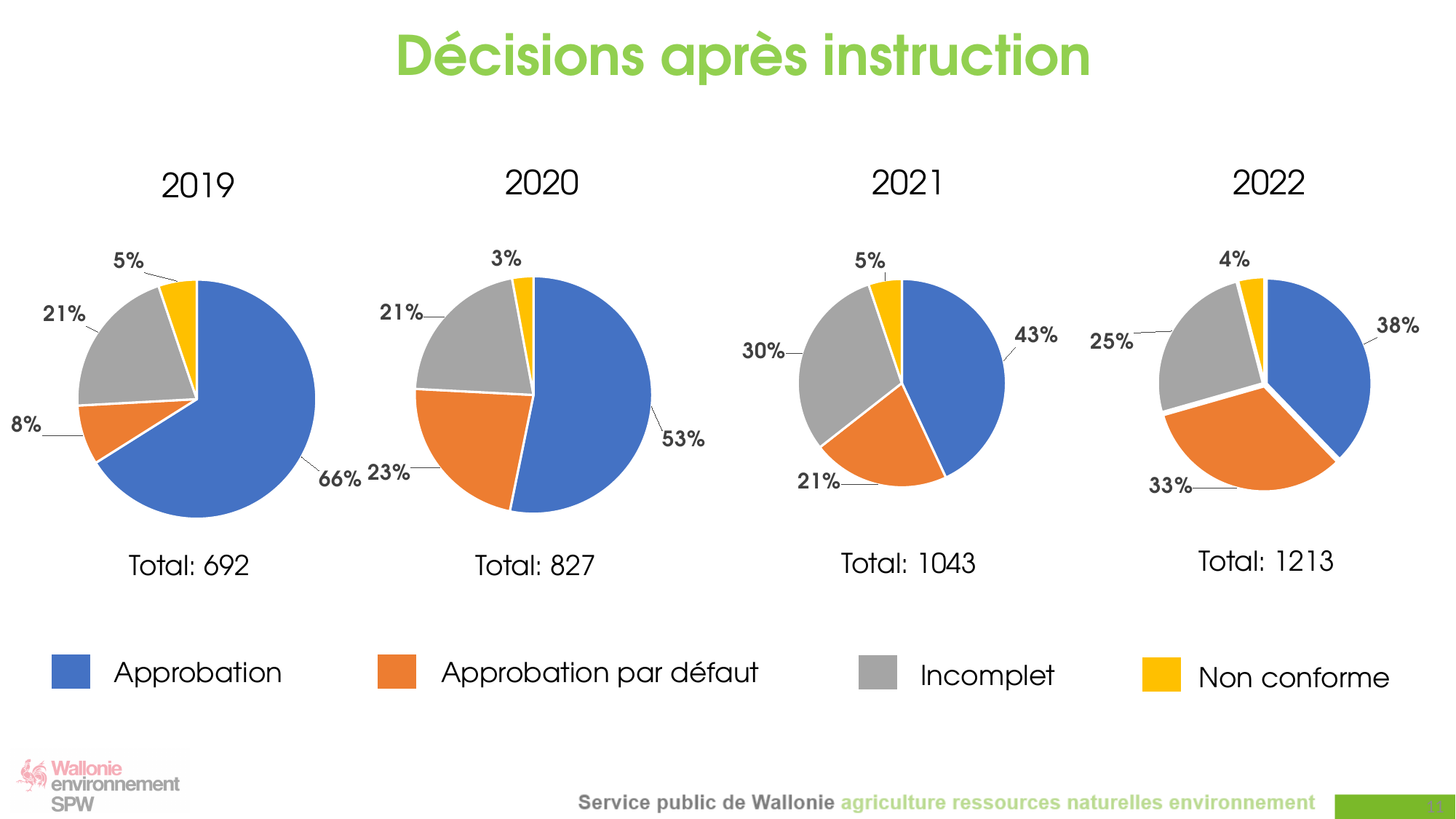

# Décisions après instruction
2021
2022
2020
2019

### Chart

| Category | 2020 |
|---|---|
| Approbation | 0.532043530834341 |
| Approbation par défaut | 0.22611850060459493 |
| Incomplet | 0.21281741233373638 |
| Non conforme | 0.02902055622732769 |

### Chart

| Category | 2022 |
|---|---|
| Approbation | 0.37757625721352017 |
| Approbation par défaut | 0.3281121187139324 |
| Incomplet | 0.2539159109645507 |
| Non conforme | 0.0403957131079967 |

### Chart

| Category | 2019 |
|---|---|
| Approbation | 0.6604 |
| Approbation par défaut | 0.0809 |
| Incomplet | 0.2066 |
| Non conforme | 0.052 |

### Chart

| Category | 2021 |
|---|---|
| Approbation | 0.4304889741131352 |
| Approbation par défaut | 0.21380632790028764 |
| Incomplet | 0.30393096836049854 |
| Non conforme | 0.05177372962607862 |
Total: 1213
Total: 1043
Total: 692
Total: 827
Approbation
Approbation par défaut
Incomplet

Non conforme

11